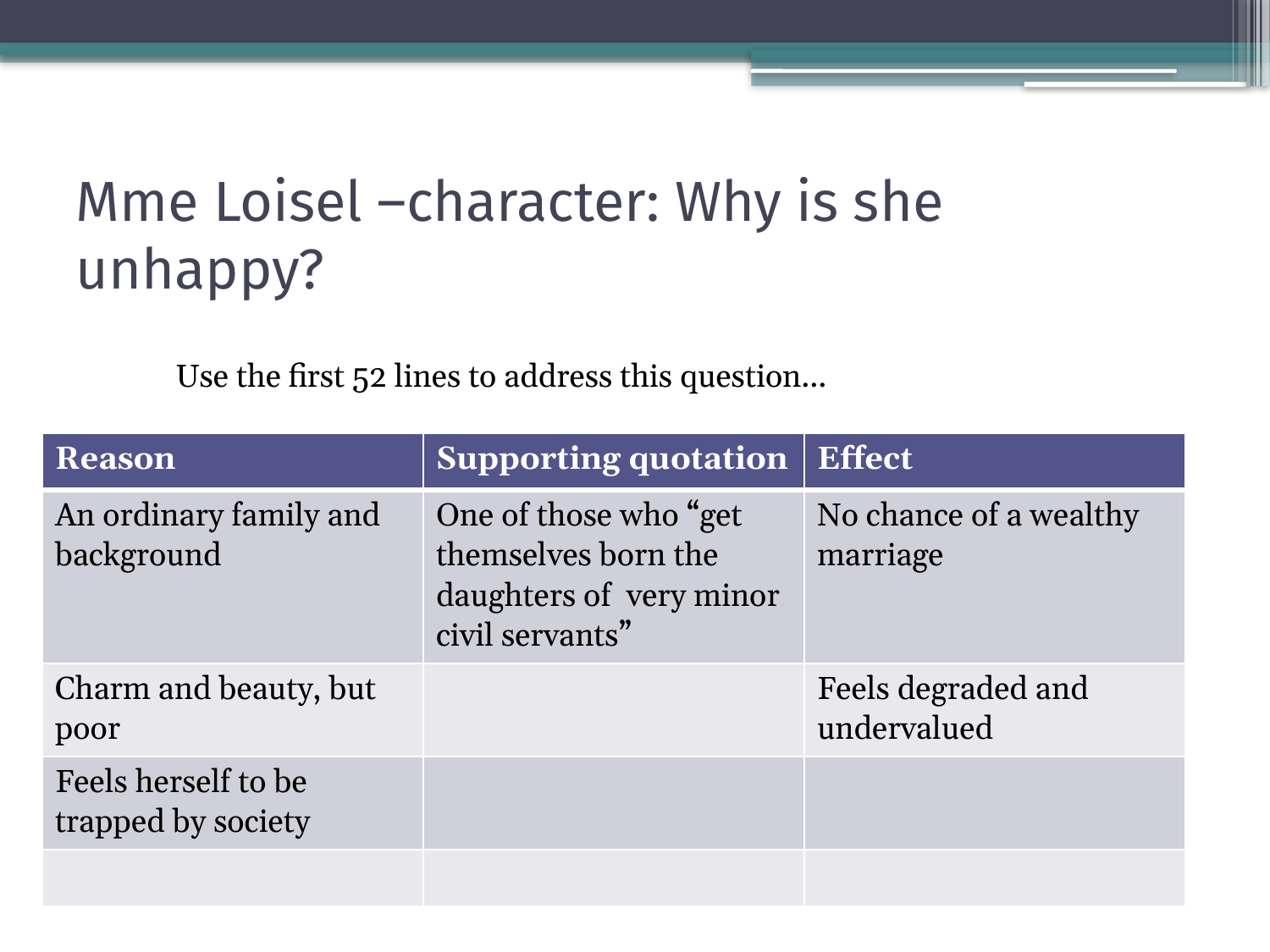

# Mme Loisel –character: Why is she unhappy?
Use the first 52 lines to address this question...
| Reason | Supporting quotation | Effect |
| --- | --- | --- |
| An ordinary family and background | One of those who “get themselves born the daughters of very minor civil servants” | No chance of a wealthy marriage |
| Charm and beauty, but poor |  | Feels degraded and undervalued |
| Feels herself to be trapped by society |  |  |
|  |  |  |